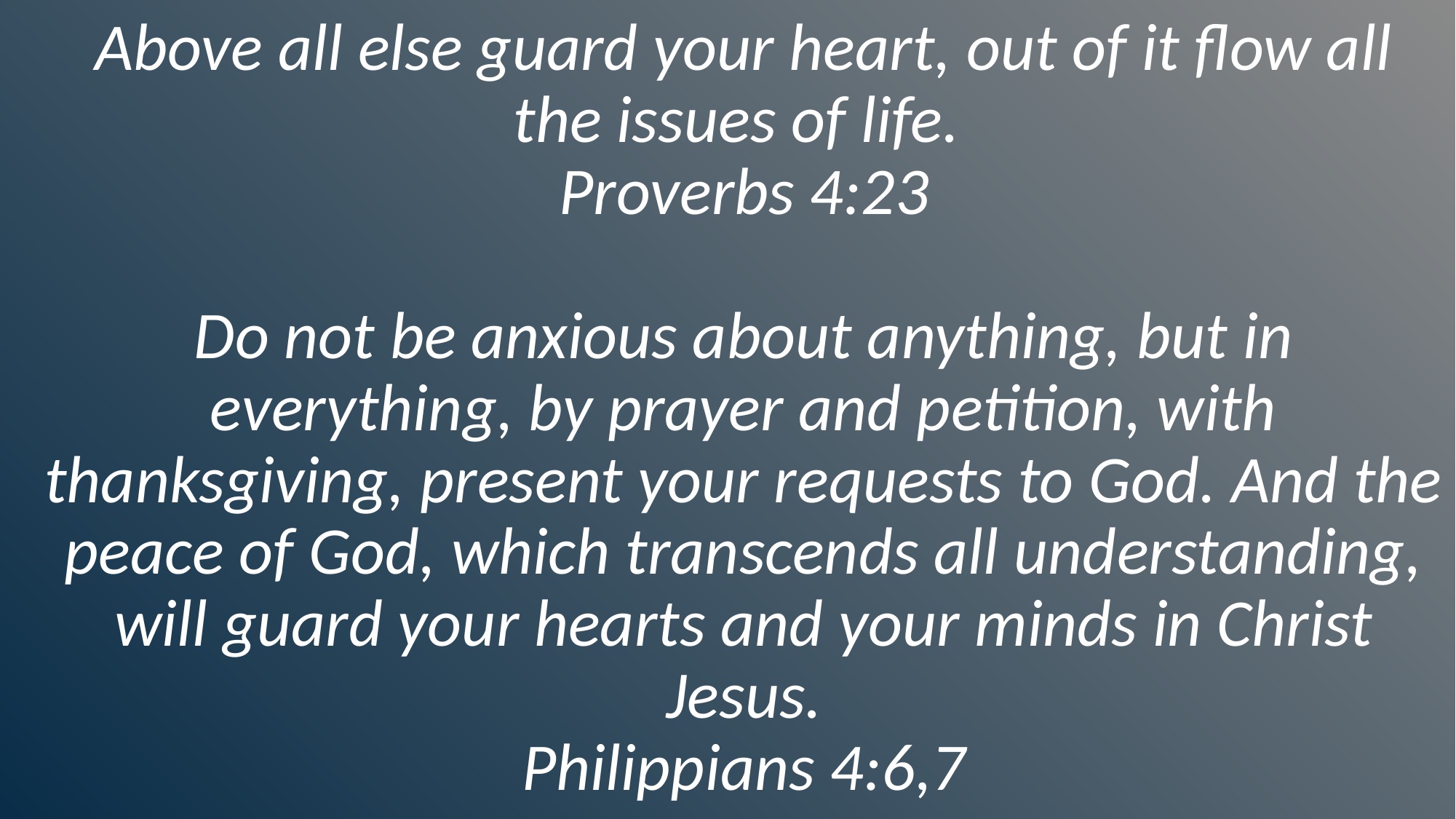

Above all else guard your heart, out of it flow all the issues of life.
Proverbs 4:23
Do not be anxious about anything, but in everything, by prayer and petition, with thanksgiving, present your requests to God. And the peace of God, which transcends all understanding, will guard your hearts and your minds in Christ Jesus.
Philippians 4:6,7